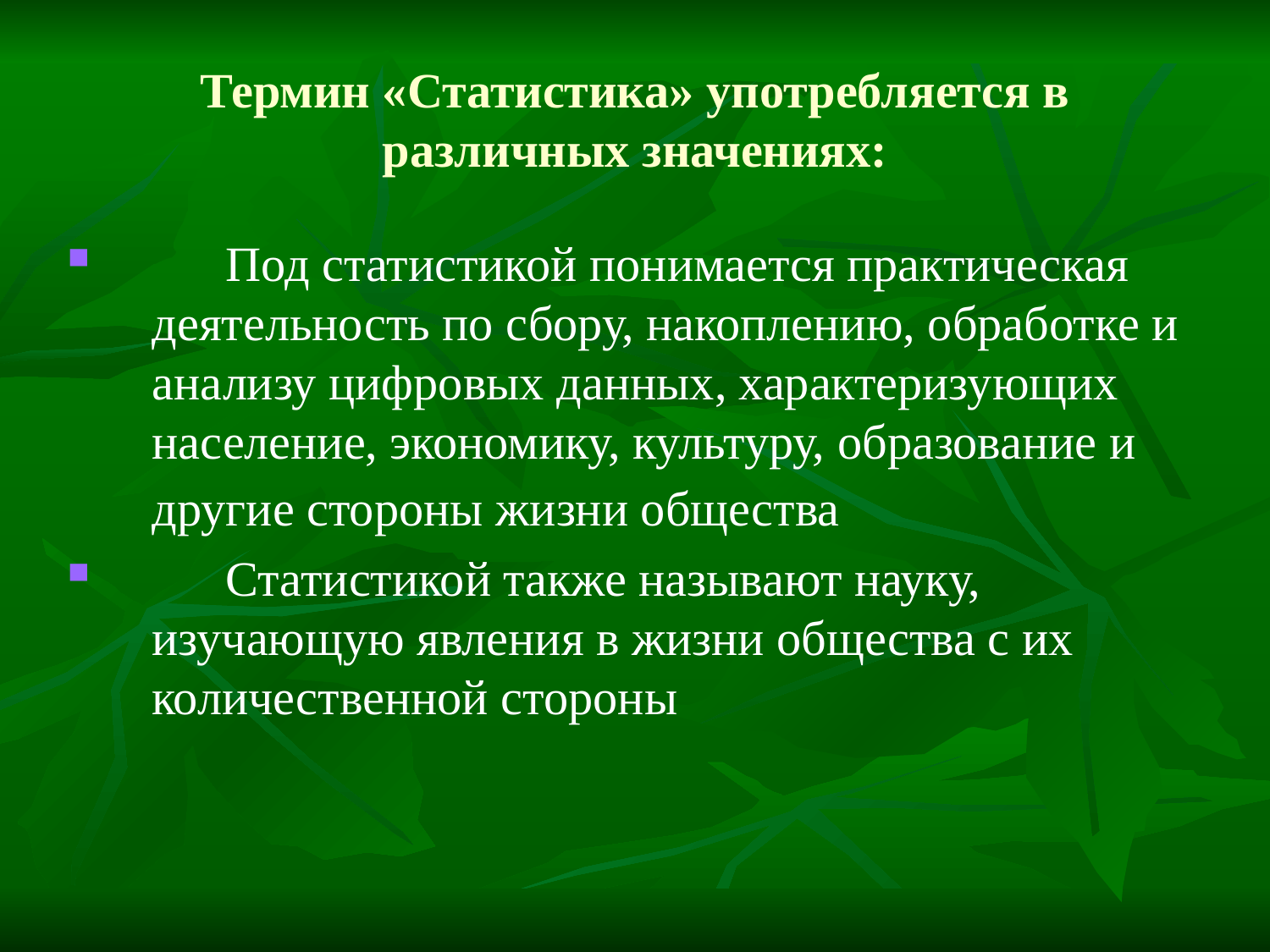

# Термин «Статистика» употребляется в различных значениях:
      Под статистикой понимается практическая деятельность по сбору, накоплению, обработке и анализу цифровых данных, характеризующих население, экономику, культуру, образование и другие стороны жизни общества
      Статистикой также называют науку, изучающую явления в жизни общества с их количественной стороны